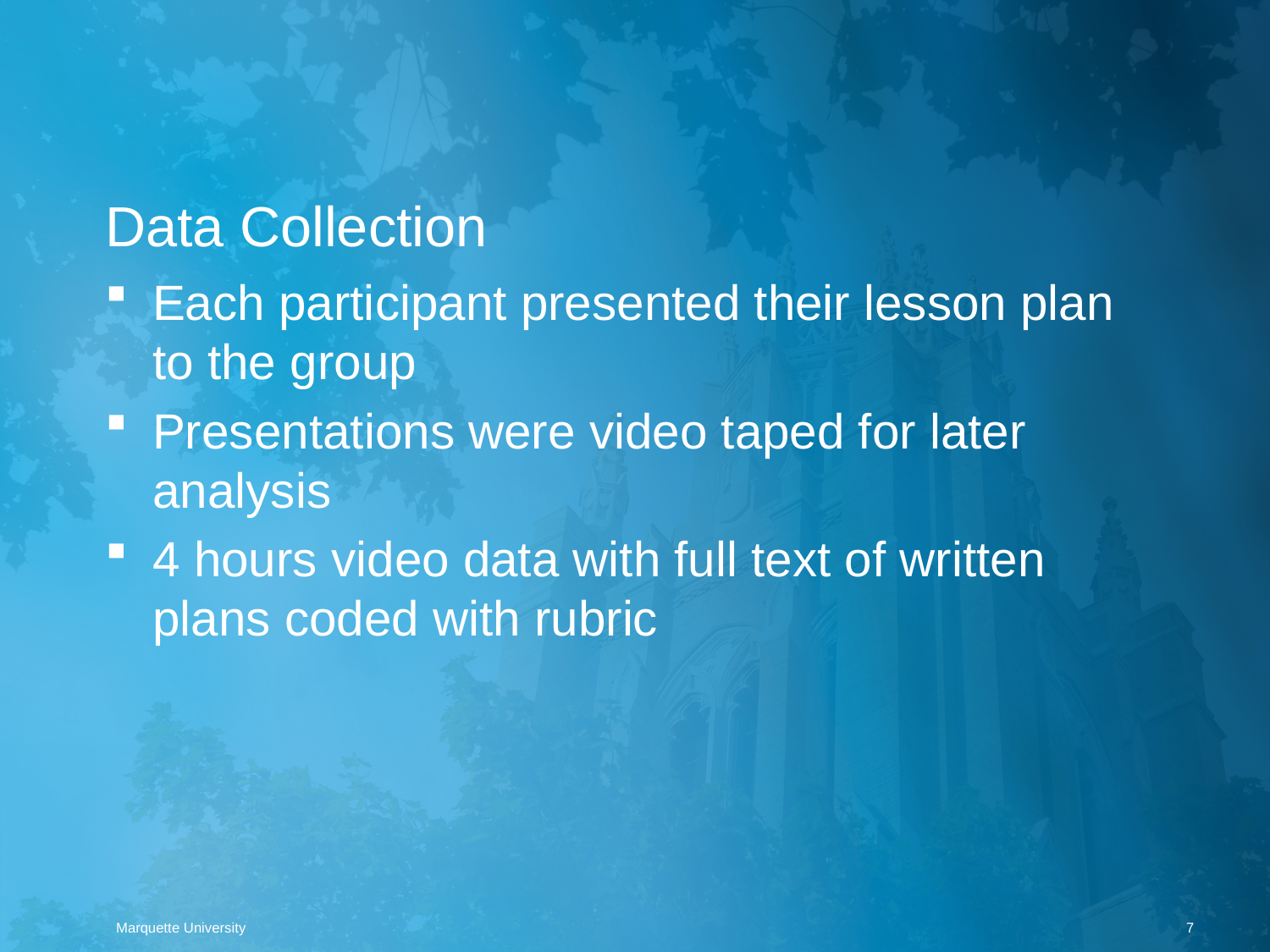

# Data Collection
Each participant presented their lesson plan to the group
Presentations were video taped for later analysis
4 hours video data with full text of written plans coded with rubric